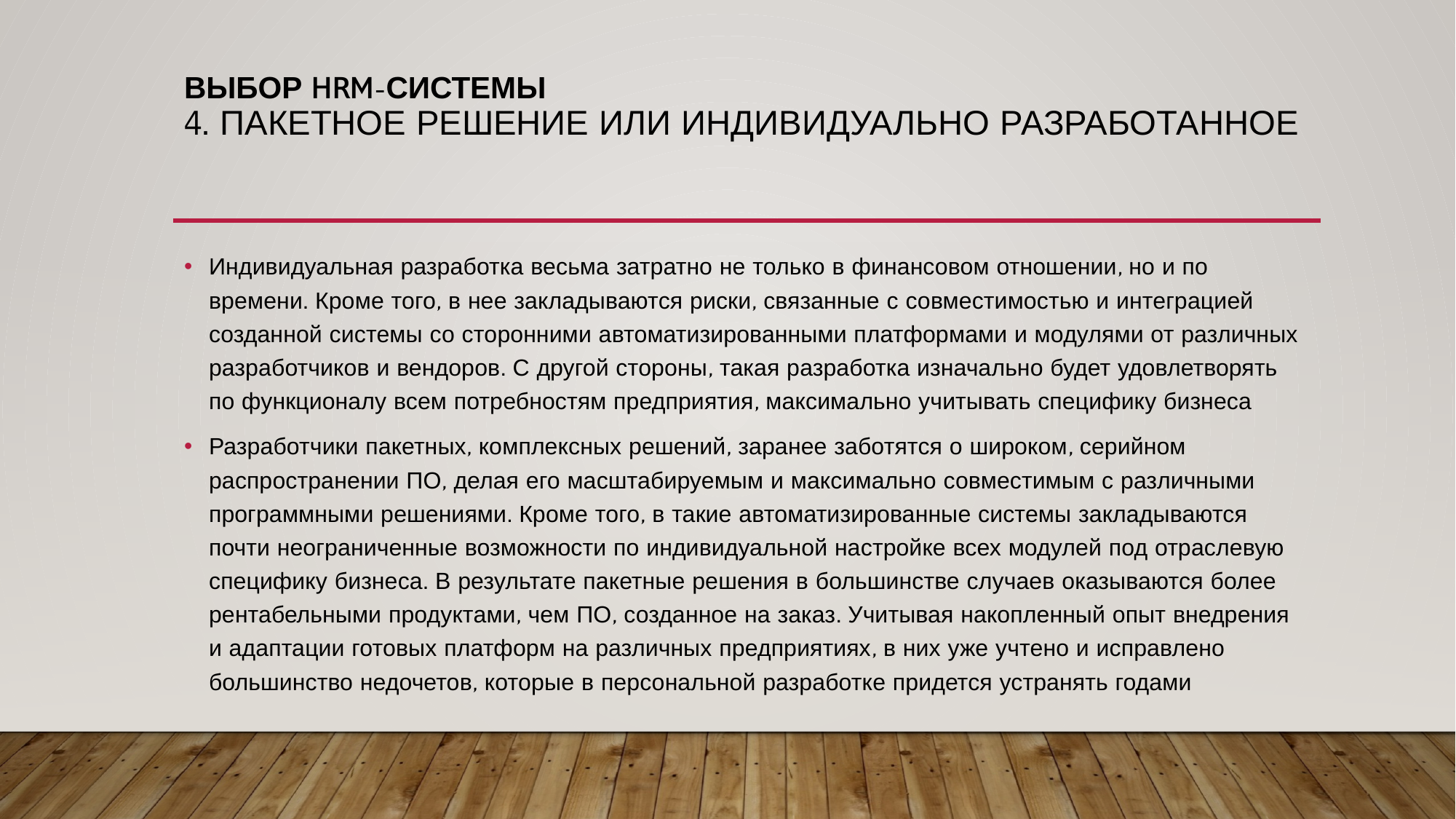

# Выбор HRM-системы 4. Пакетное решение или индивидуально разработанное
Индивидуальная разработка весьма затратно не только в финансовом отношении, но и по времени. Кроме того, в нее закладываются риски, связанные с совместимостью и интеграцией созданной системы со сторонними автоматизированными платформами и модулями от различных разработчиков и вендоров. С другой стороны, такая разработка изначально будет удовлетворять по функционалу всем потребностям предприятия, максимально учитывать специфику бизнеса
Разработчики пакетных, комплексных решений, заранее заботятся о широком, серийном распространении ПО, делая его масштабируемым и максимально совместимым с различными программными решениями. Кроме того, в такие автоматизированные системы закладываются почти неограниченные возможности по индивидуальной настройке всех модулей под отраслевую специфику бизнеса. В результате пакетные решения в большинстве случаев оказываются более рентабельными продуктами, чем ПО, созданное на заказ. Учитывая накопленный опыт внедрения и адаптации готовых платформ на различных предприятиях, в них уже учтено и исправлено большинство недочетов, которые в персональной разработке придется устранять годами